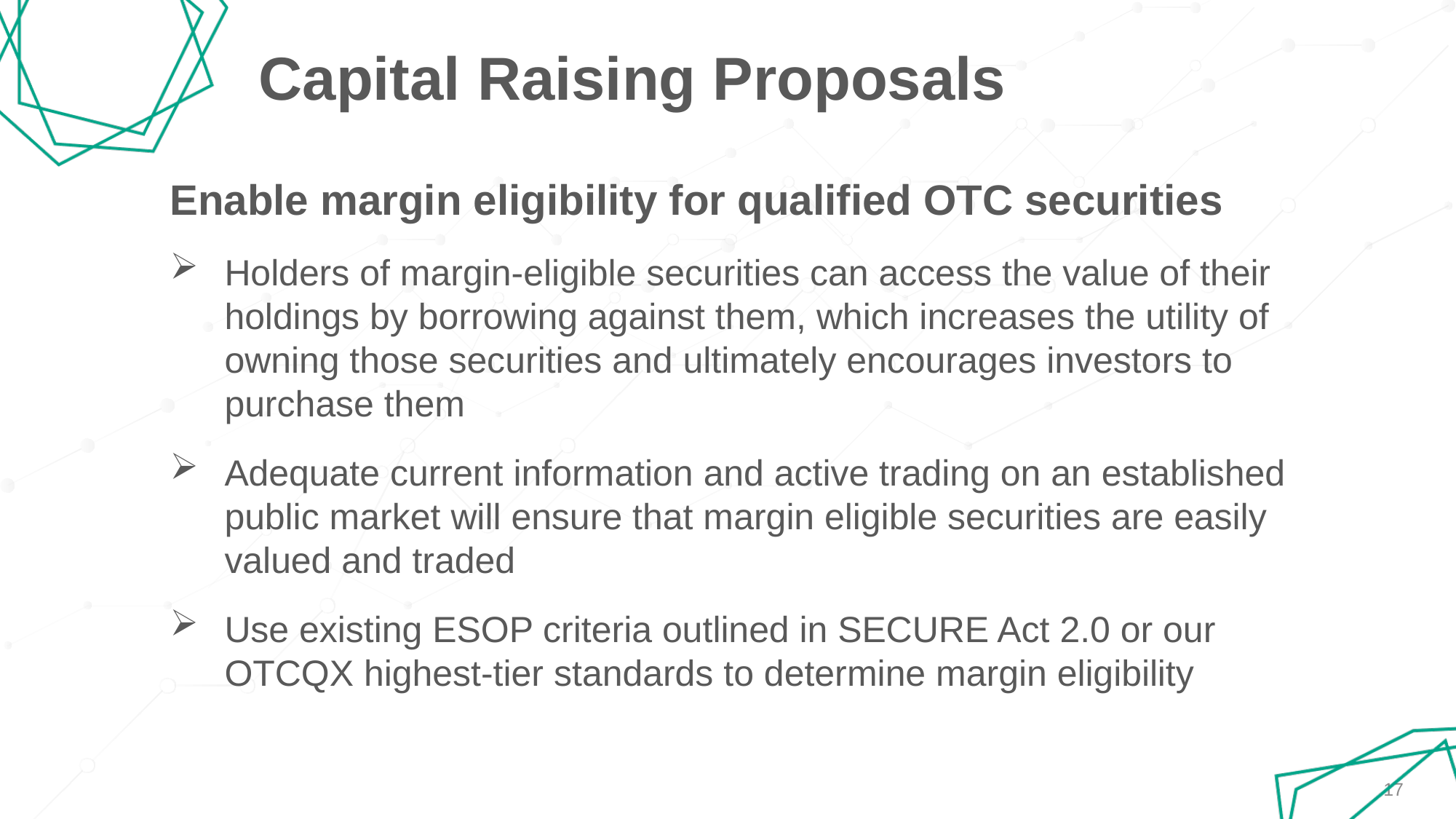

# Capital Raising Proposals
Enable margin eligibility for qualified OTC securities

Holders of margin-eligible securities can access the value of their holdings by borrowing against them, which increases the utility of owning those securities and ultimately encourages investors to purchase them

Adequate current information and active trading on an established public market will ensure that margin eligible securities are easily valued and traded

Use existing ESOP criteria outlined in SECURE Act 2.0 or our OTCQX highest-tier standards to determine margin eligibility

17